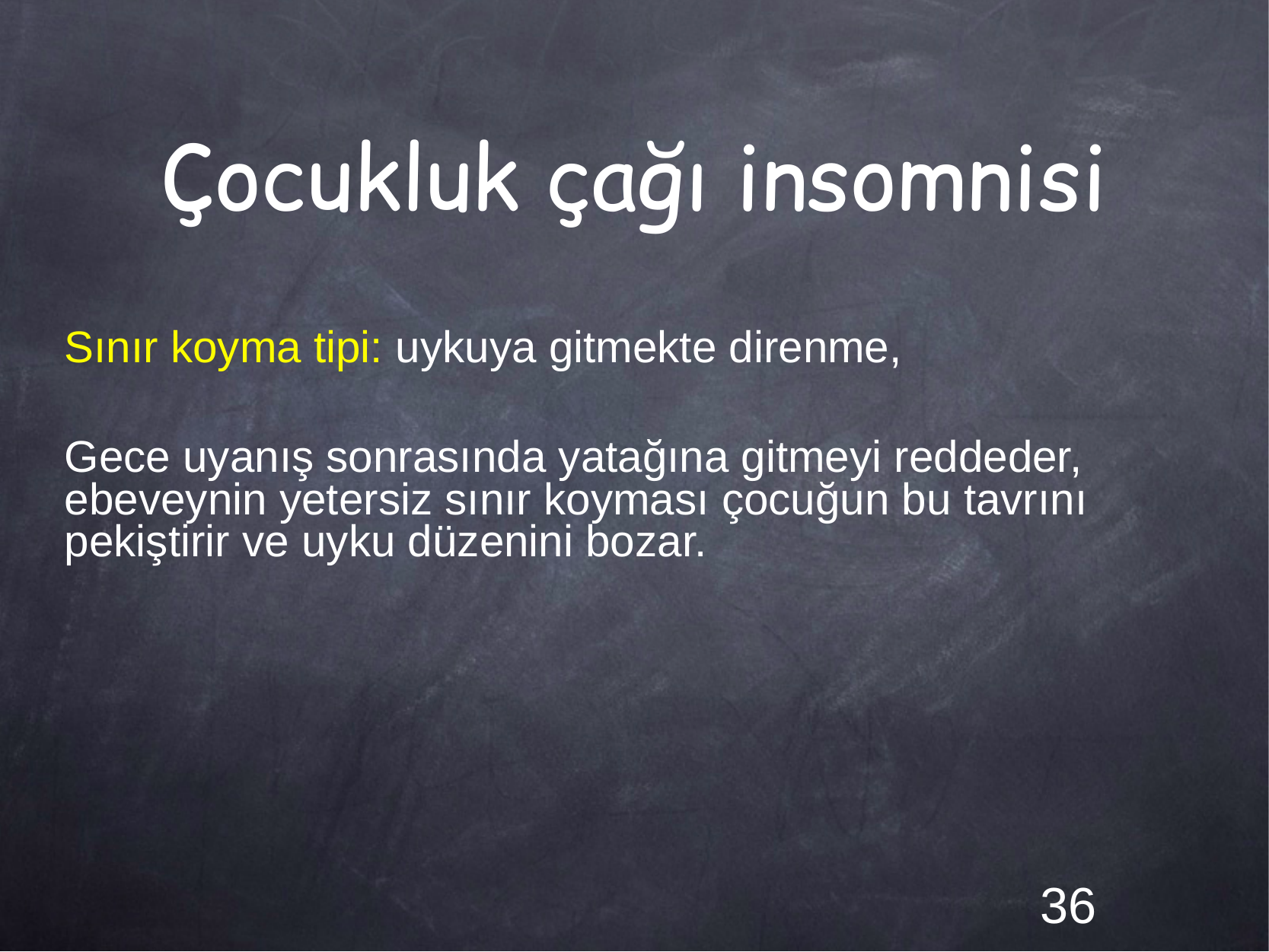

# Çocukluk çağı insomnisi
Sınır koyma tipi: uykuya gitmekte direnme,

Gece uyanış sonrasında yatağına gitmeyi reddeder, ebeveynin yetersiz sınır koyması çocuğun bu tavrını pekiştirir ve uyku düzenini bozar.

36